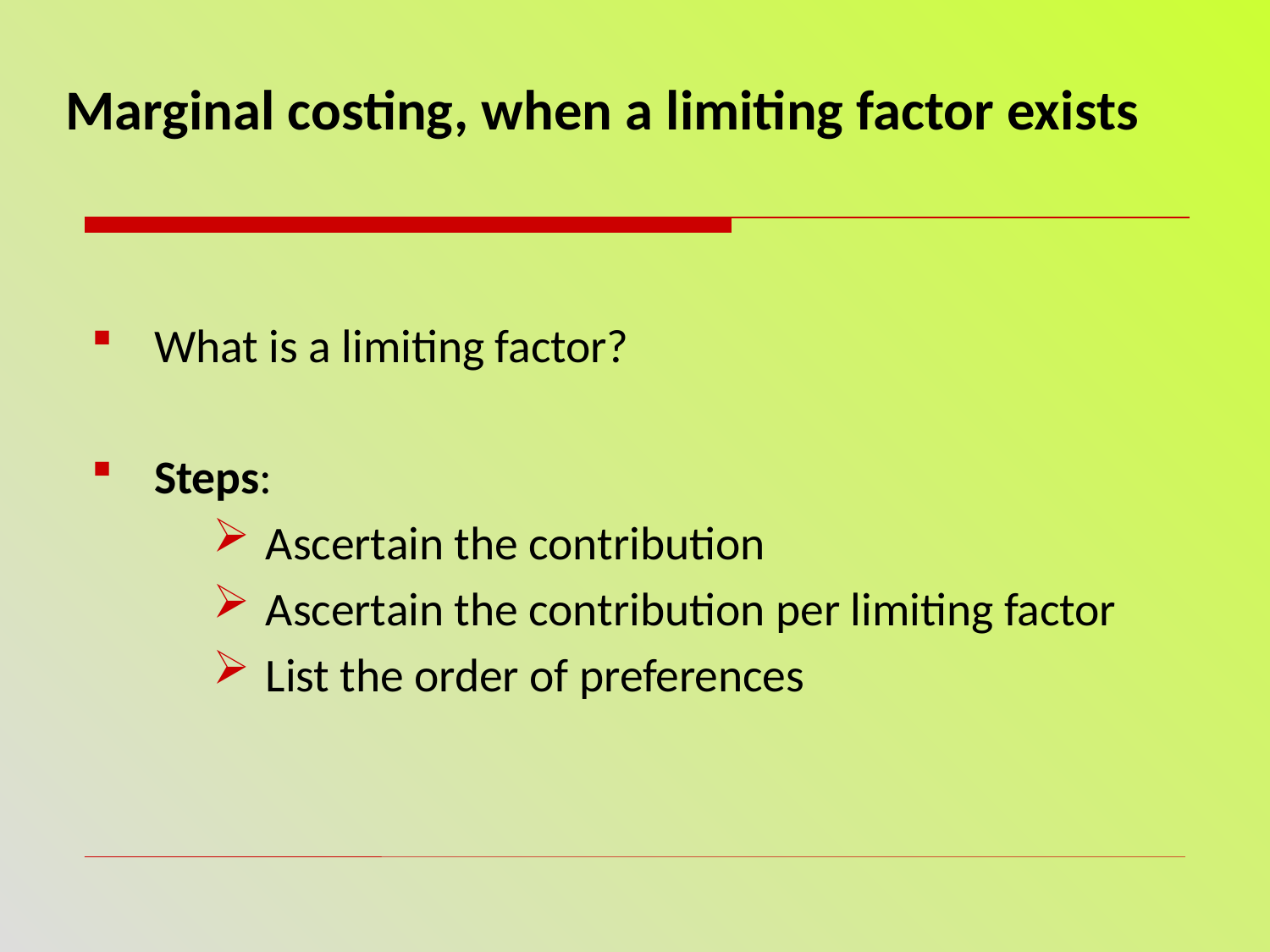

# Marginal costing, when a limiting factor exists

What is a limiting factor?

Steps:
Ascertain the contribution
Ascertain the contribution per limiting factor
List the order of preferences